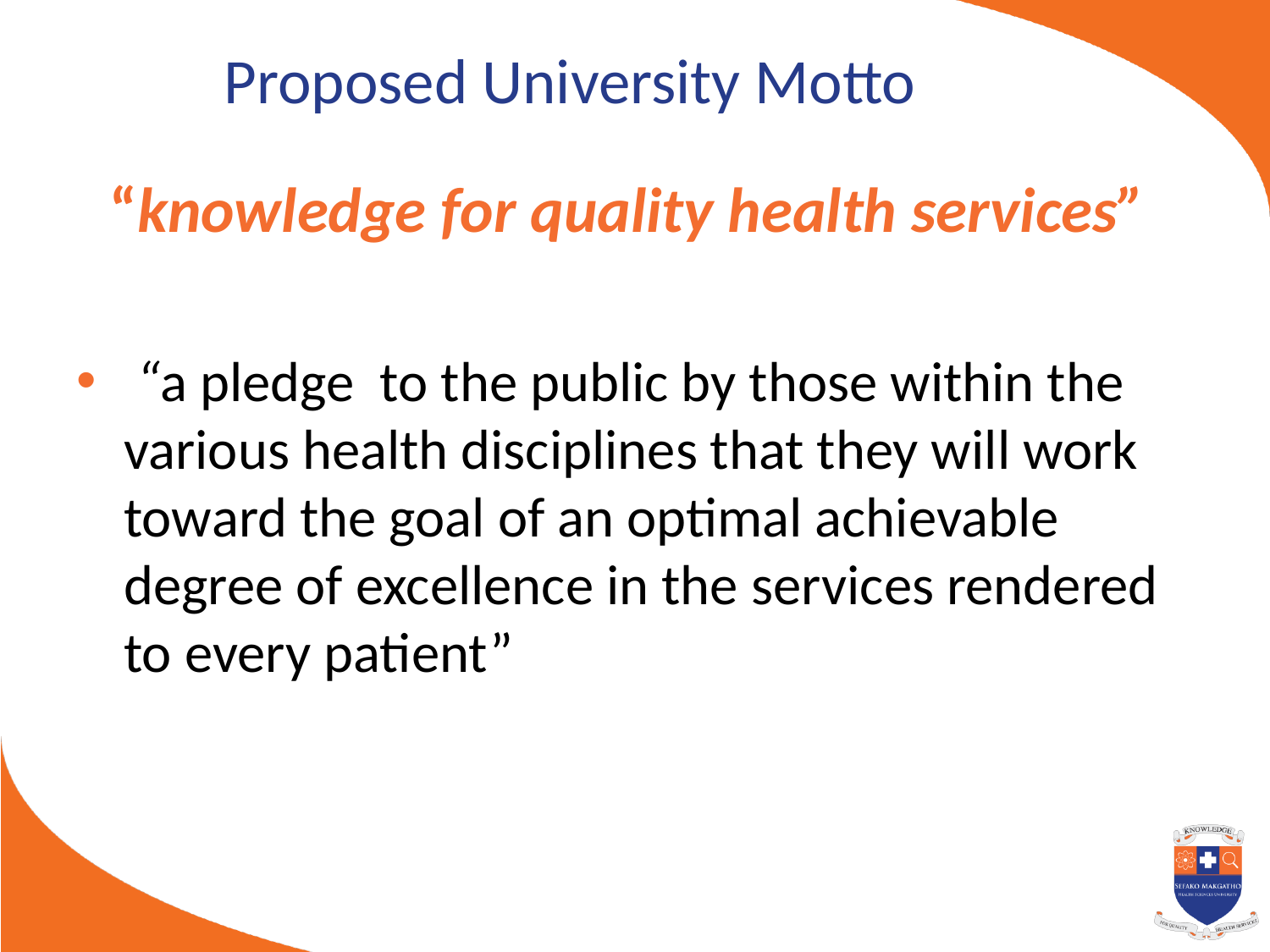

# Proposed University Motto
“knowledge for quality health services”

 “a pledge  to the public by those within the various health disciplines that they will work toward the goal of an optimal achievable degree of excellence in the services rendered to every patient”